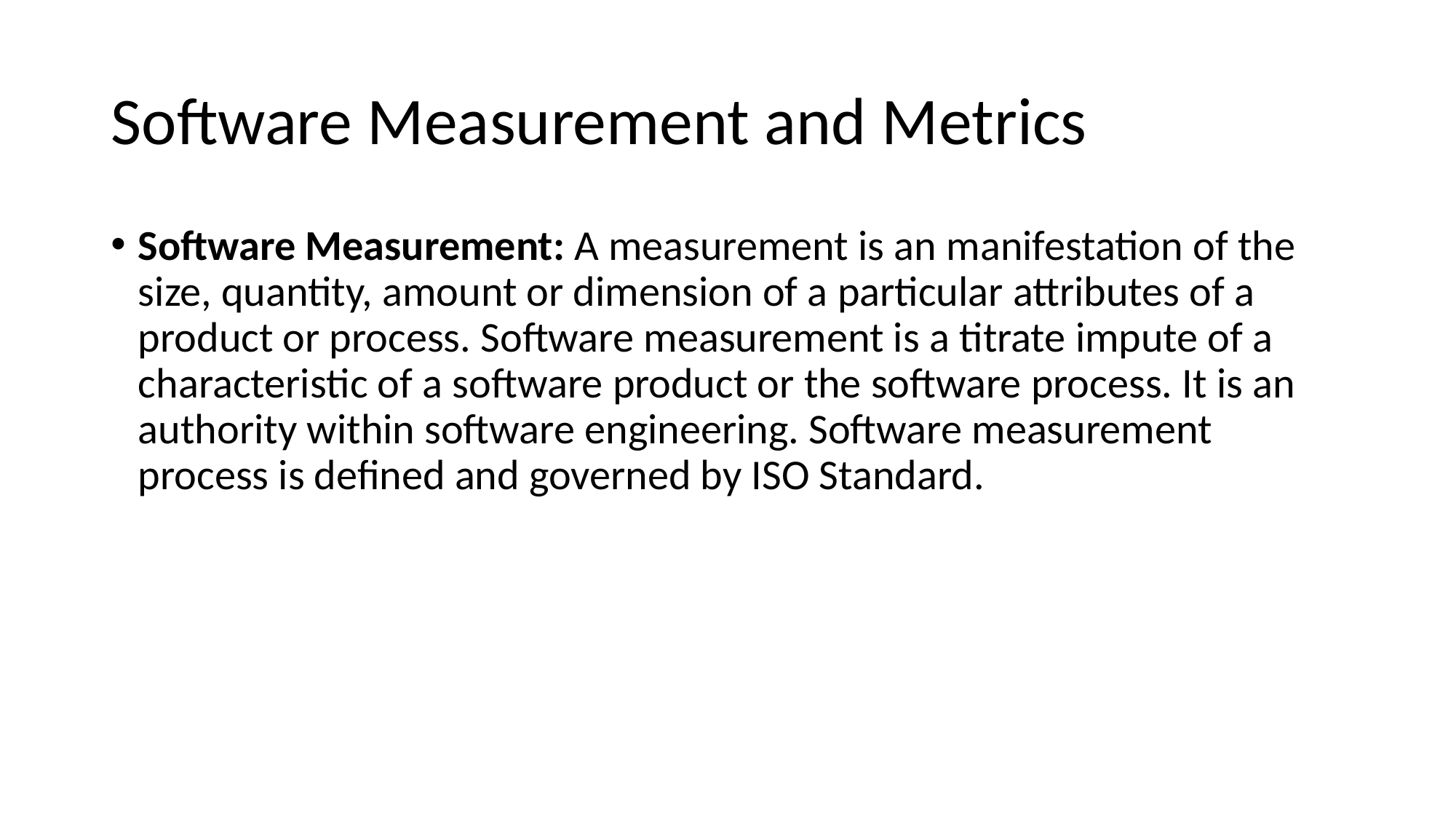

# Software Measurement and Metrics
Software Measurement: A measurement is an manifestation of the size, quantity, amount or dimension of a particular attributes of a product or process. Software measurement is a titrate impute of a characteristic of a software product or the software process. It is an authority within software engineering. Software measurement process is defined and governed by ISO Standard.